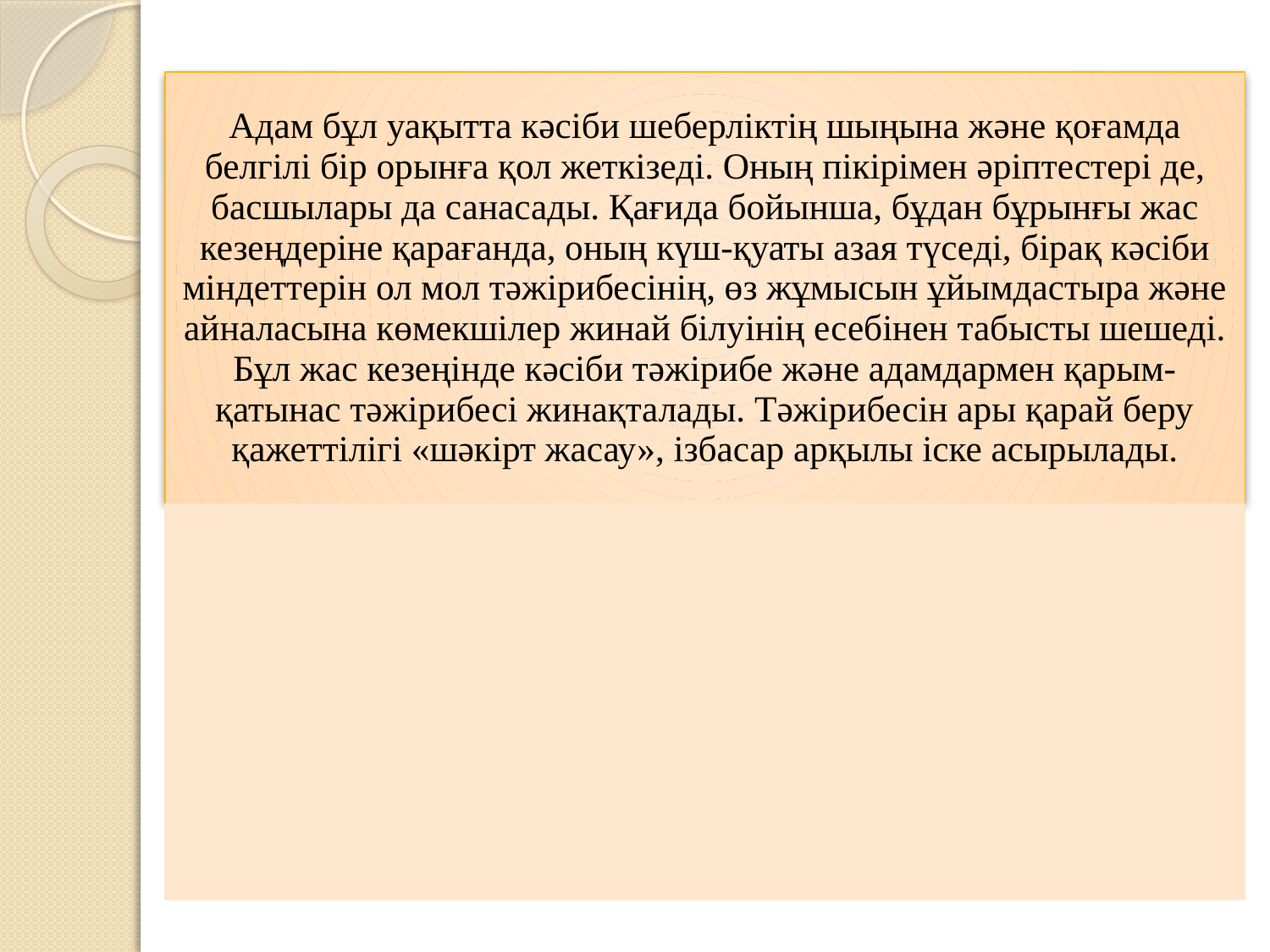

Адам бұл уақытта кәсіби шеберліктің шыңына және қоғамда белгілі бір орынға қол жеткізеді. Оның пікірімен әріптестері де, басшылары да санасады. Қағида бойынша, бұдан бұрынғы жас кезеңдеріне қарағанда, оның күш-қуаты азая түседі, бірақ кәсіби міндеттерін ол мол тәжірибесінің, өз жұмысын ұйымдастыра және айналасына көмекшілер жинай білуінің есебінен табысты шешеді. Бұл жас кезеңінде кәсіби тәжірибе және адамдармен қарым-қатынас тәжірибесі жинақталады. Тәжірибесін ары қарай беру қажеттілігі «шәкірт жасау», ізбасар арқылы іске асырылады.